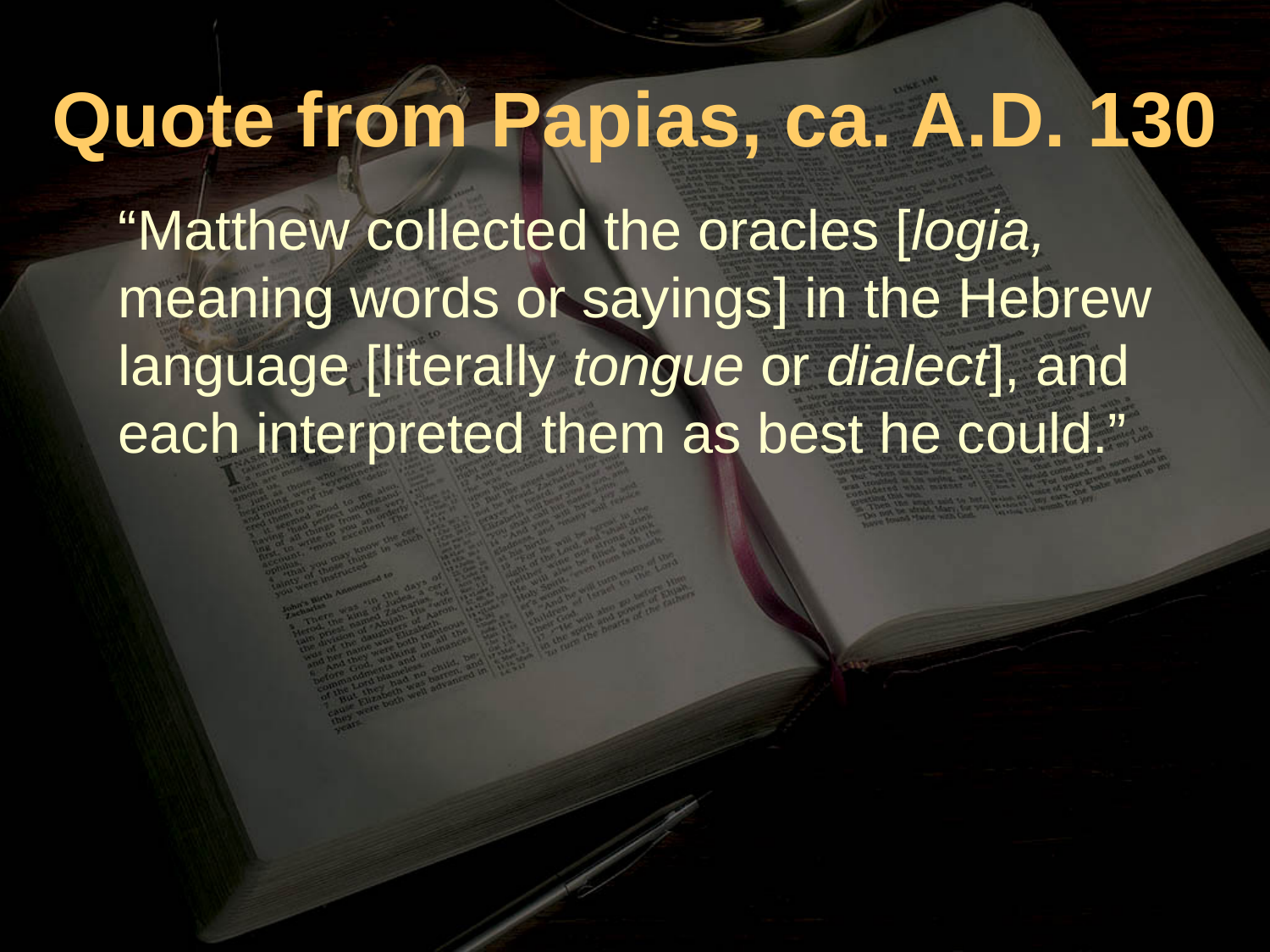

Quote from Papias, ca. A.D. 130
“Matthew collected the oracles [logia, meaning words or sayings] in the Hebrew language [literally tongue or dialect], and each interpreted them as best he could.”